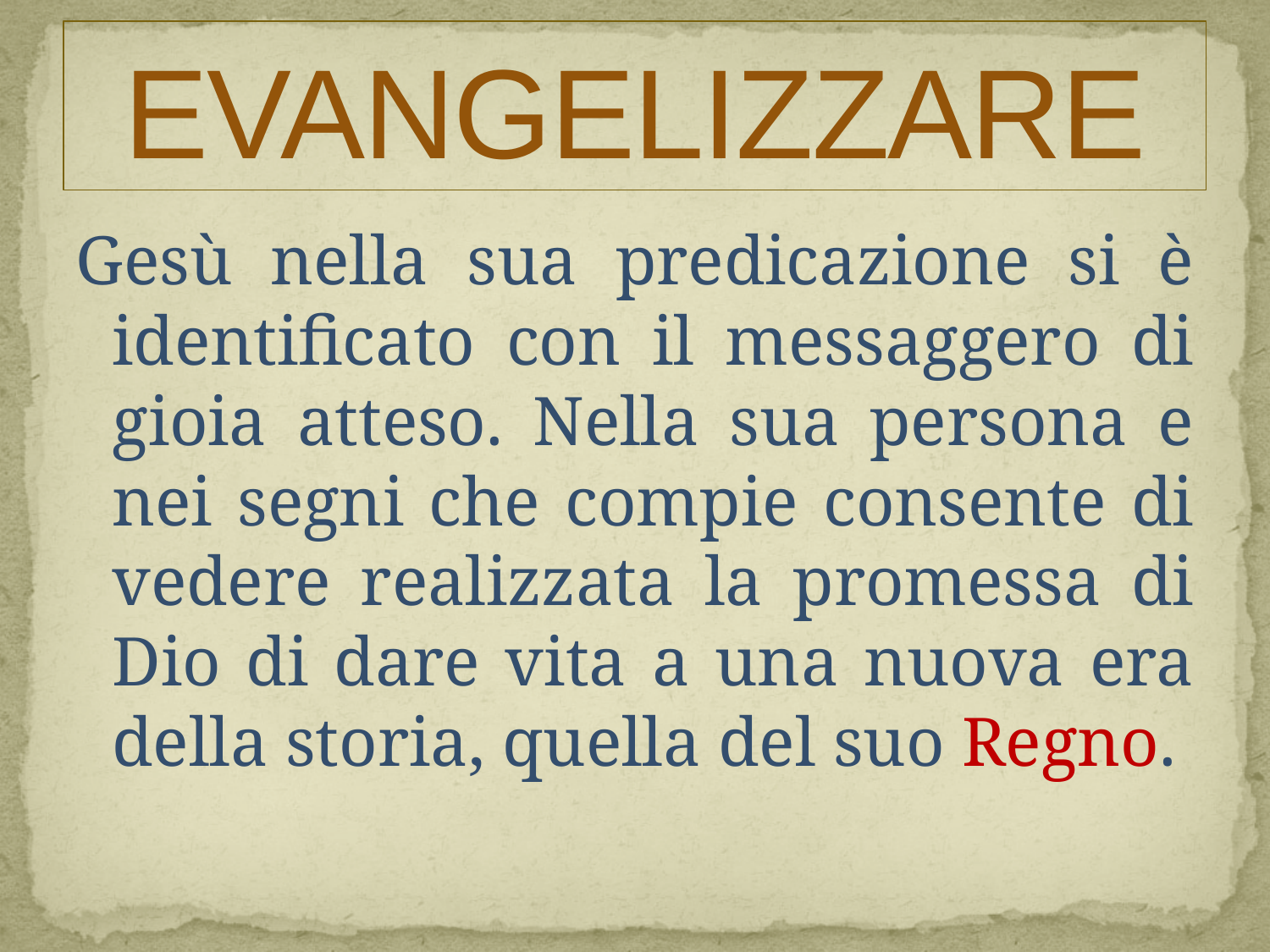

# EVANGELIZZARE
Gesù nella sua predicazione si è identificato con il messaggero di gioia atteso. Nella sua persona e nei segni che compie consente di vedere realizzata la promessa di Dio di dare vita a una nuova era della storia, quella del suo Regno.